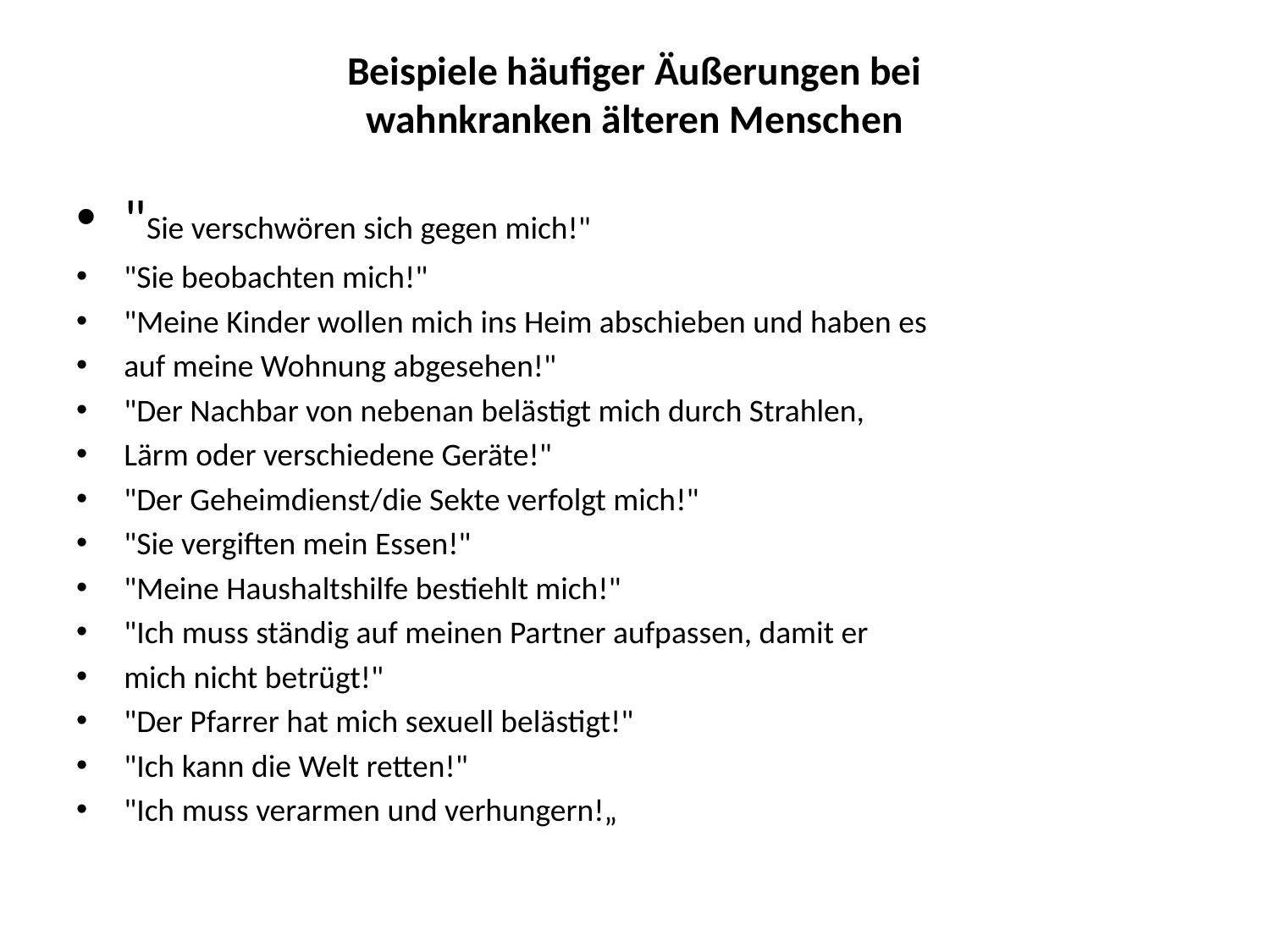

# Beispiele häufiger Äußerungen bei wahnkranken älteren Menschen
"Sie verschwören sich gegen mich!"
"Sie beobachten mich!"
"Meine Kinder wollen mich ins Heim abschieben und haben es
auf meine Wohnung abgesehen!"
"Der Nachbar von nebenan belästigt mich durch Strahlen,
Lärm oder verschiedene Geräte!"
"Der Geheimdienst/die Sekte verfolgt mich!"
"Sie vergiften mein Essen!"
"Meine Haushaltshilfe bestiehlt mich!"
"Ich muss ständig auf meinen Partner aufpassen, damit er
mich nicht betrügt!"
"Der Pfarrer hat mich sexuell belästigt!"
"Ich kann die Welt retten!"
"Ich muss verarmen und verhungern!„